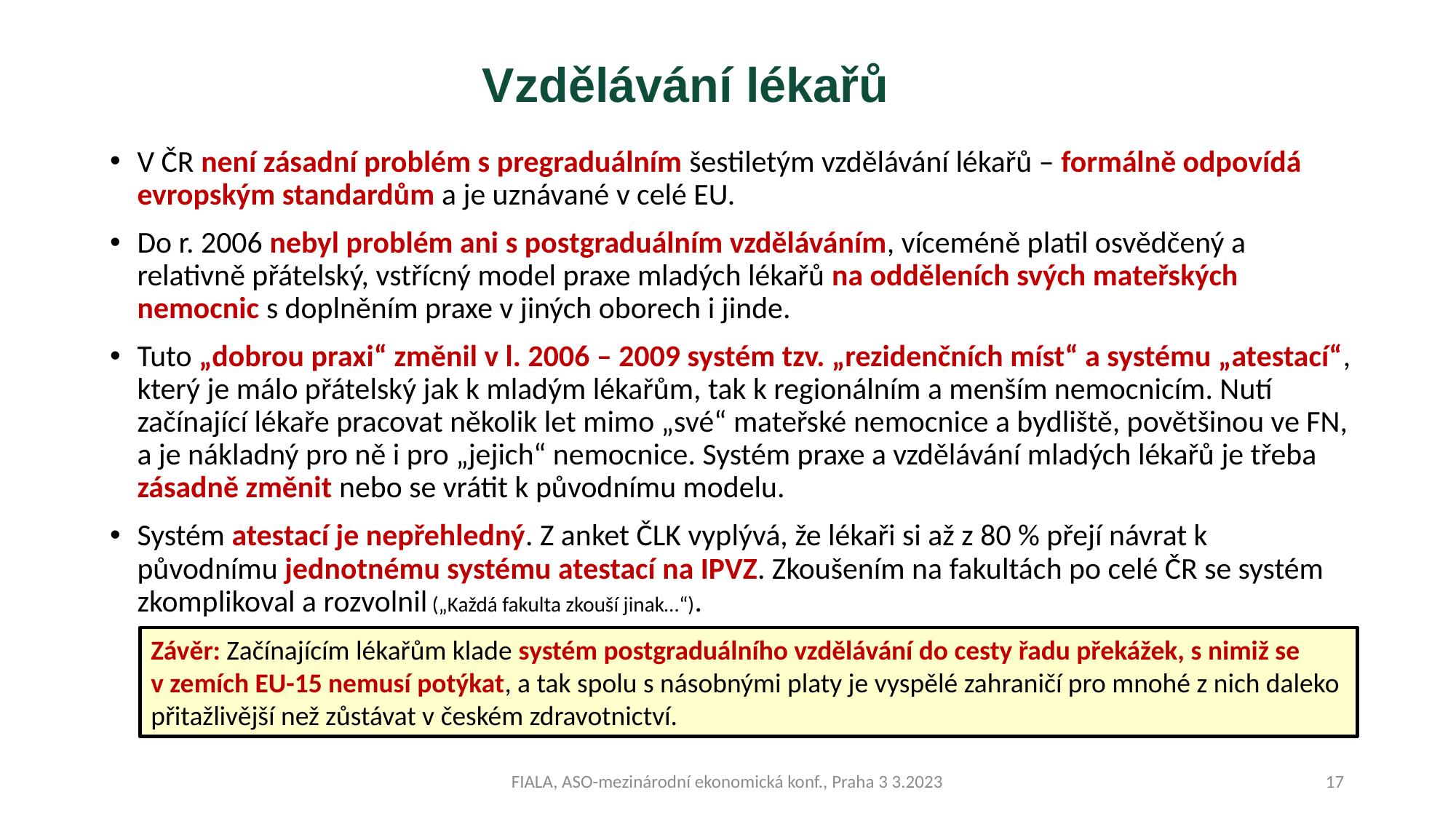

# Vzdělávání lékařů
V ČR není zásadní problém s pregraduálním šestiletým vzdělávání lékařů – formálně odpovídá evropským standardům a je uznávané v celé EU.
Do r. 2006 nebyl problém ani s postgraduálním vzděláváním, víceméně platil osvědčený a relativně přátelský, vstřícný model praxe mladých lékařů na odděleních svých mateřských nemocnic s doplněním praxe v jiných oborech i jinde.
Tuto „dobrou praxi“ změnil v l. 2006 – 2009 systém tzv. „rezidenčních míst“ a systému „atestací“, který je málo přátelský jak k mladým lékařům, tak k regionálním a menším nemocnicím. Nutí začínající lékaře pracovat několik let mimo „své“ mateřské nemocnice a bydliště, povětšinou ve FN, a je nákladný pro ně i pro „jejich“ nemocnice. Systém praxe a vzdělávání mladých lékařů je třeba zásadně změnit nebo se vrátit k původnímu modelu.
Systém atestací je nepřehledný. Z anket ČLK vyplývá, že lékaři si až z 80 % přejí návrat k původnímu jednotnému systému atestací na IPVZ. Zkoušením na fakultách po celé ČR se systém zkomplikoval a rozvolnil („Každá fakulta zkouší jinak…“).

Závěr: Začínajícím lékařům klade systém postgraduálního vzdělávání do cesty řadu překážek, s nimiž se
v zemích EU-15 nemusí potýkat, a tak spolu s násobnými platy je vyspělé zahraničí pro mnohé z nich daleko
přitažlivější než zůstávat v českém zdravotnictví.
FIALA, ASO-mezinárodní ekonomická konf., Praha 3 3.2023
17